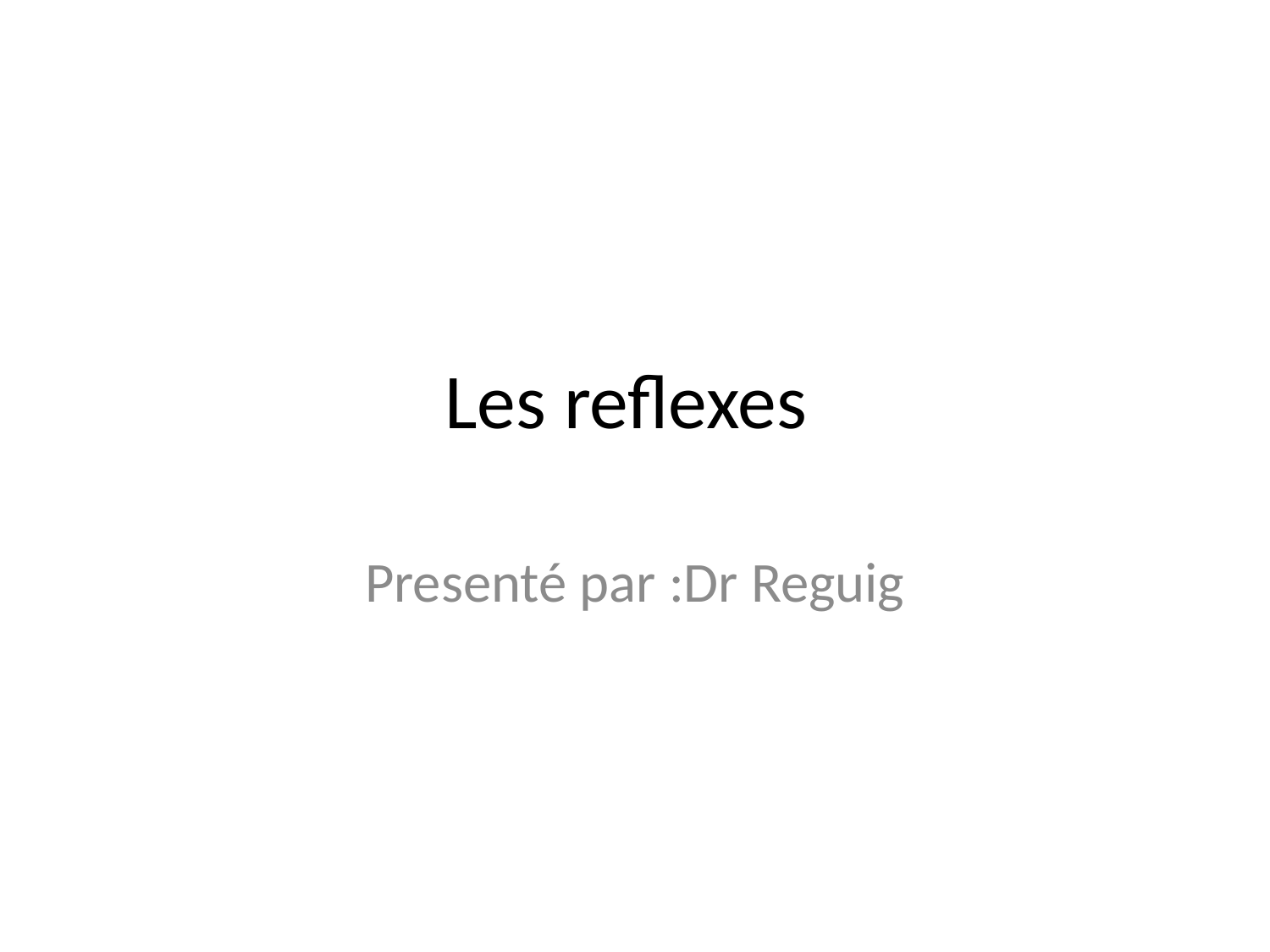

# Les reflexes
Presenté par :Dr Reguig